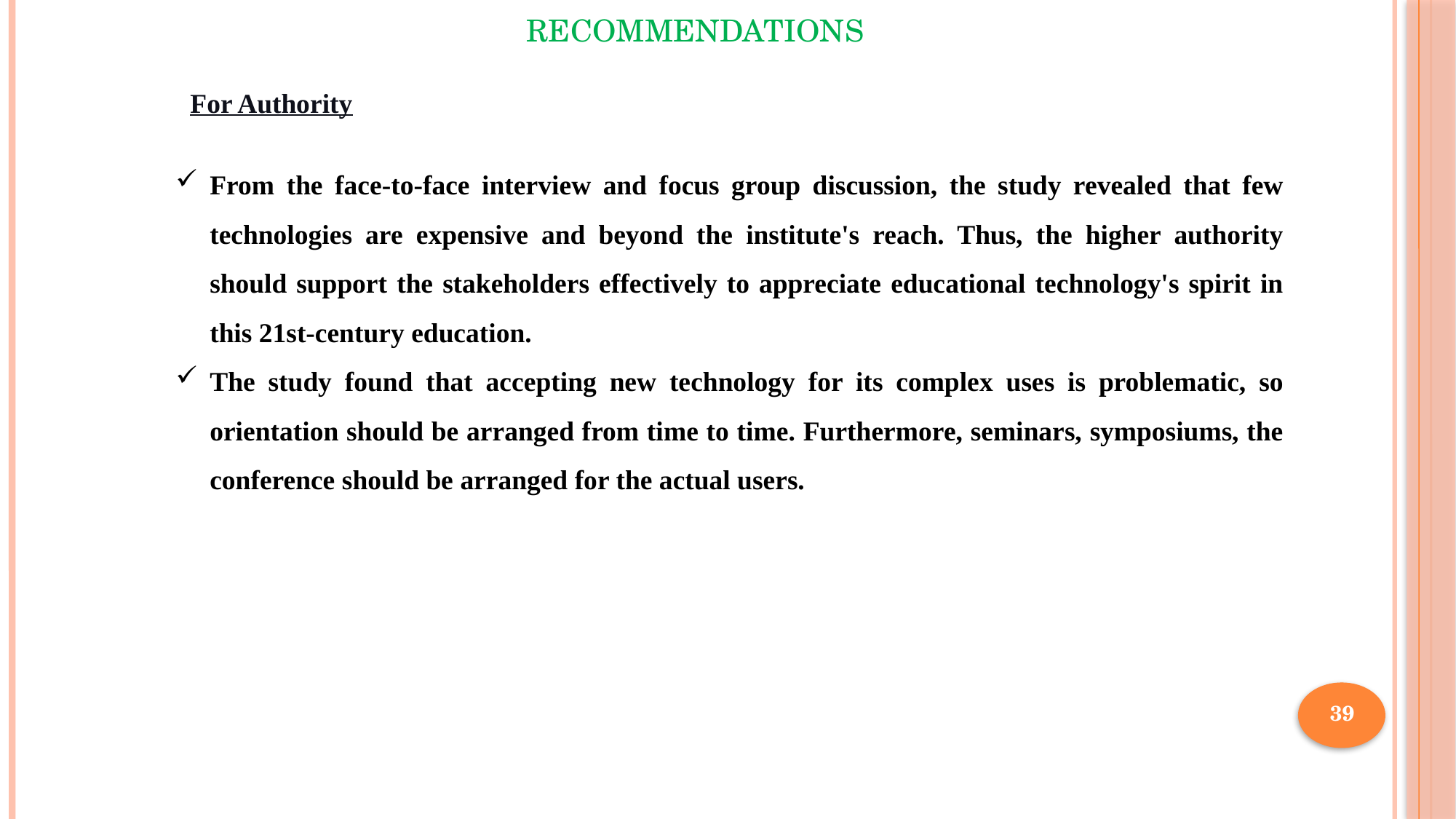

Recommendations
For Authority

From the face-to-face interview and focus group discussion, the study revealed that few technologies are expensive and beyond the institute's reach. Thus, the higher authority should support the stakeholders effectively to appreciate educational technology's spirit in this 21st-century education.
The study found that accepting new technology for its complex uses is problematic, so orientation should be arranged from time to time. Furthermore, seminars, symposiums, the conference should be arranged for the actual users.
39